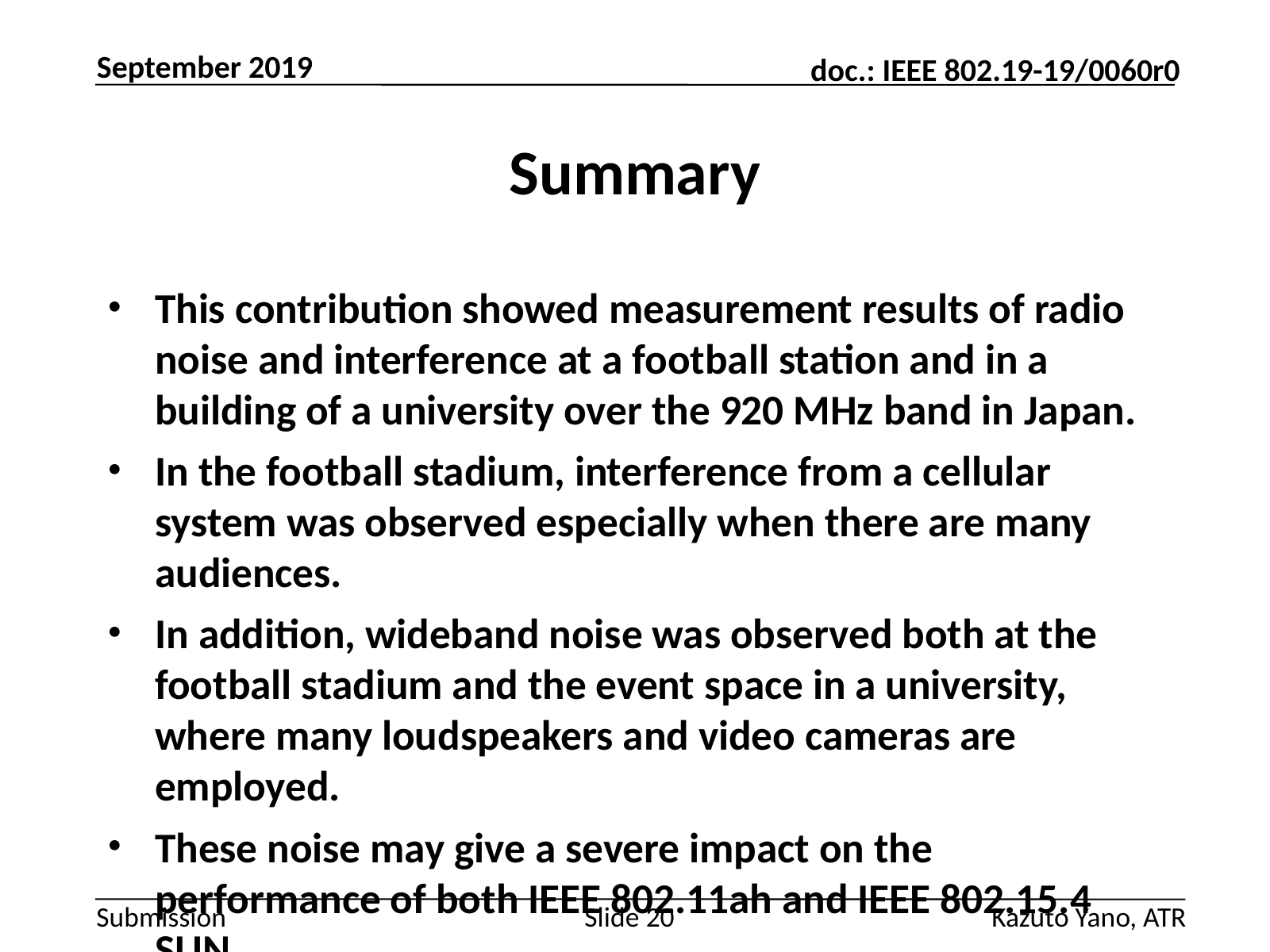

September 2019
# Summary
This contribution showed measurement results of radio noise and interference at a football station and in a building of a university over the 920 MHz band in Japan.
In the football stadium, interference from a cellular system was observed especially when there are many audiences.
In addition, wideband noise was observed both at the football stadium and the event space in a university, where many loudspeakers and video cameras are employed.
These noise may give a severe impact on the performance of both IEEE 802.11ah and IEEE 802.15.4 SUN.

Kazuto Yano, ATR
Slide 20